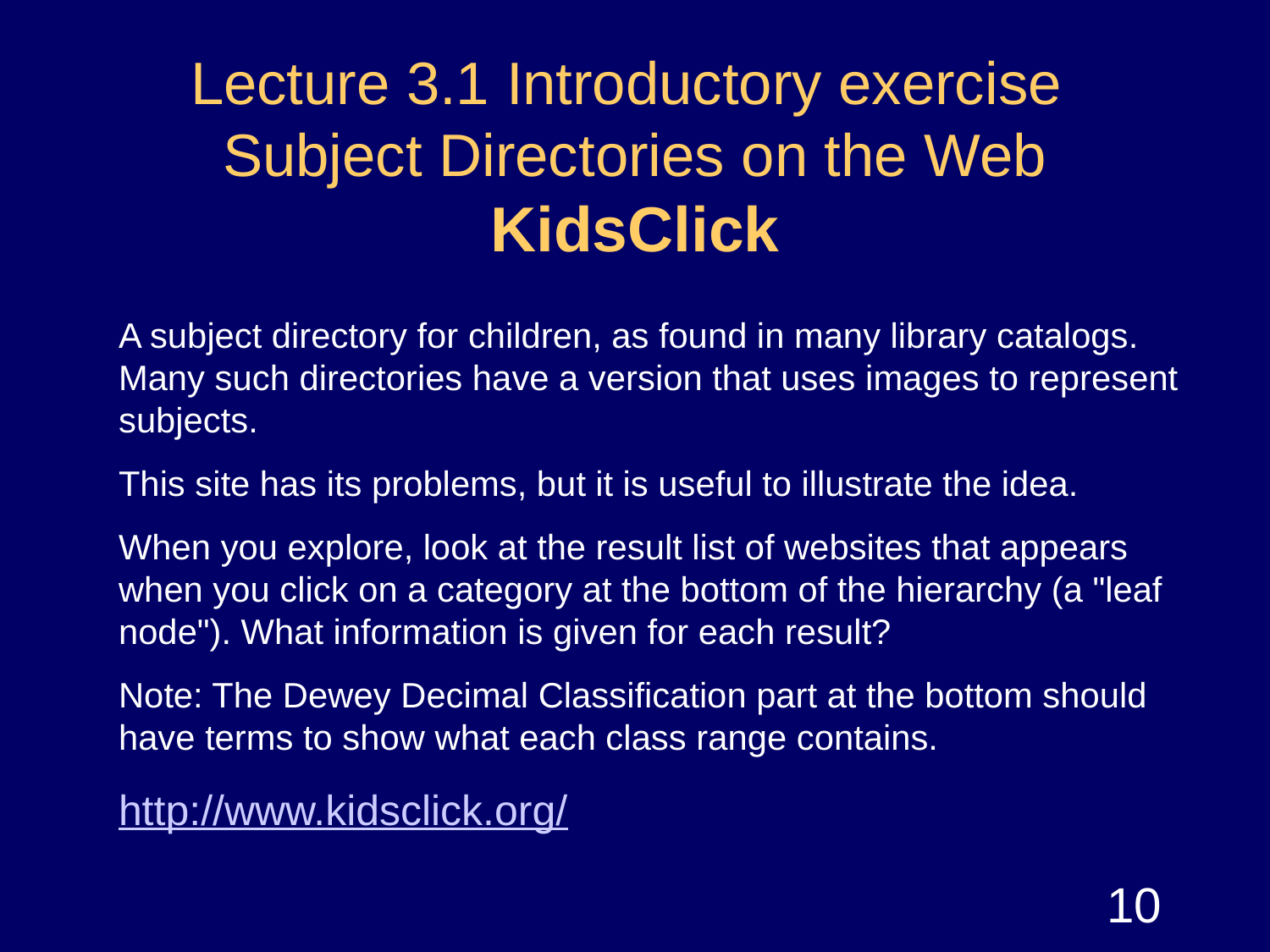

# Lecture 3.1 Introductory exercise Subject Directories on the Web KidsClick
A subject directory for children, as found in many library catalogs. Many such directories have a version that uses images to represent subjects.
This site has its problems, but it is useful to illustrate the idea.
When you explore, look at the result list of websites that appears when you click on a category at the bottom of the hierarchy (a "leaf node"). What information is given for each result?
Note: The Dewey Decimal Classification part at the bottom should have terms to show what each class range contains.
http://www.kidsclick.org/
10